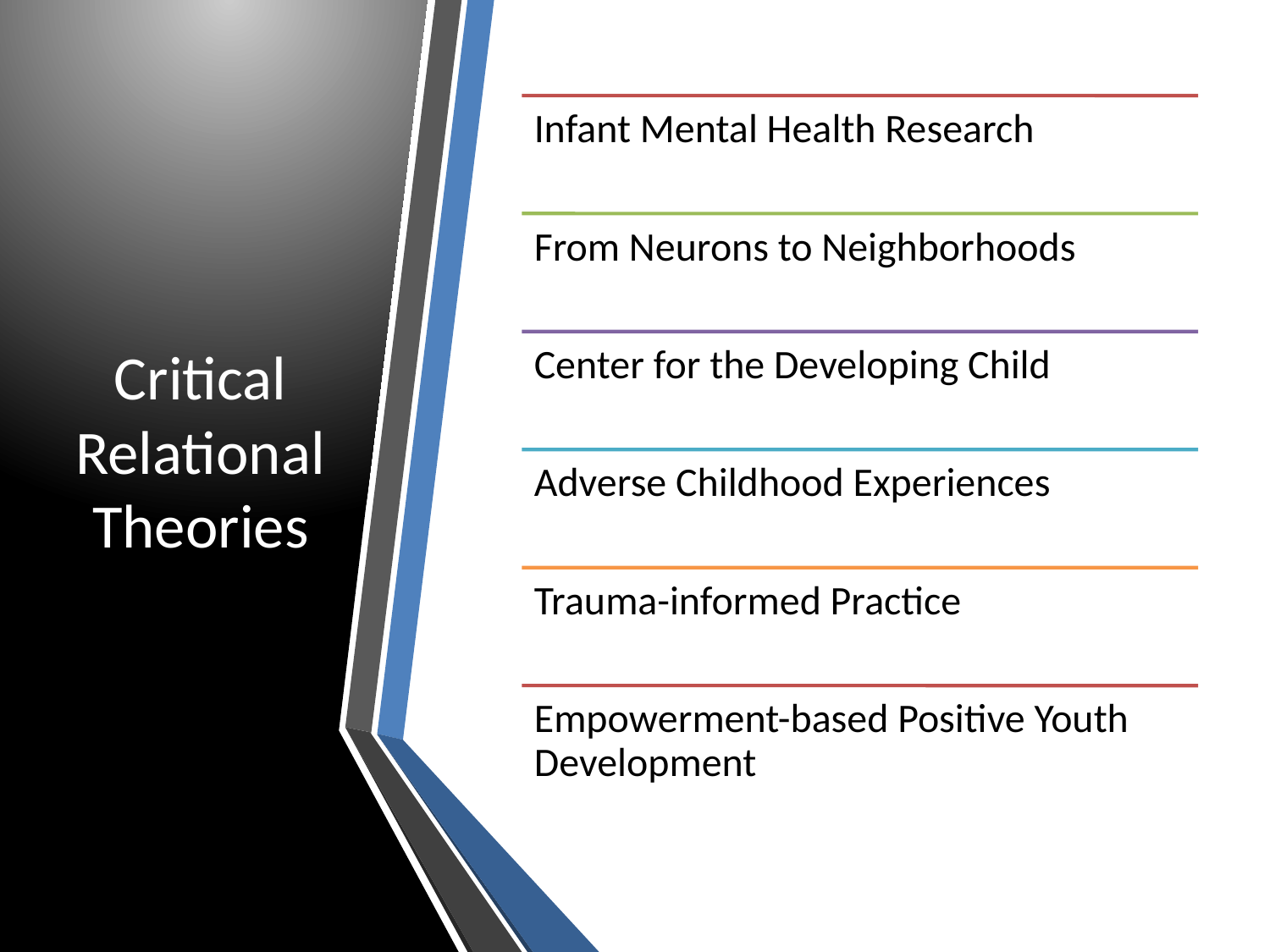

# Critical Relational Theories
Infant Mental Health Research
From Neurons to Neighborhoods
Center for the Developing Child
Adverse Childhood Experiences
Trauma-informed Practice
Empowerment-based Positive Youth Development